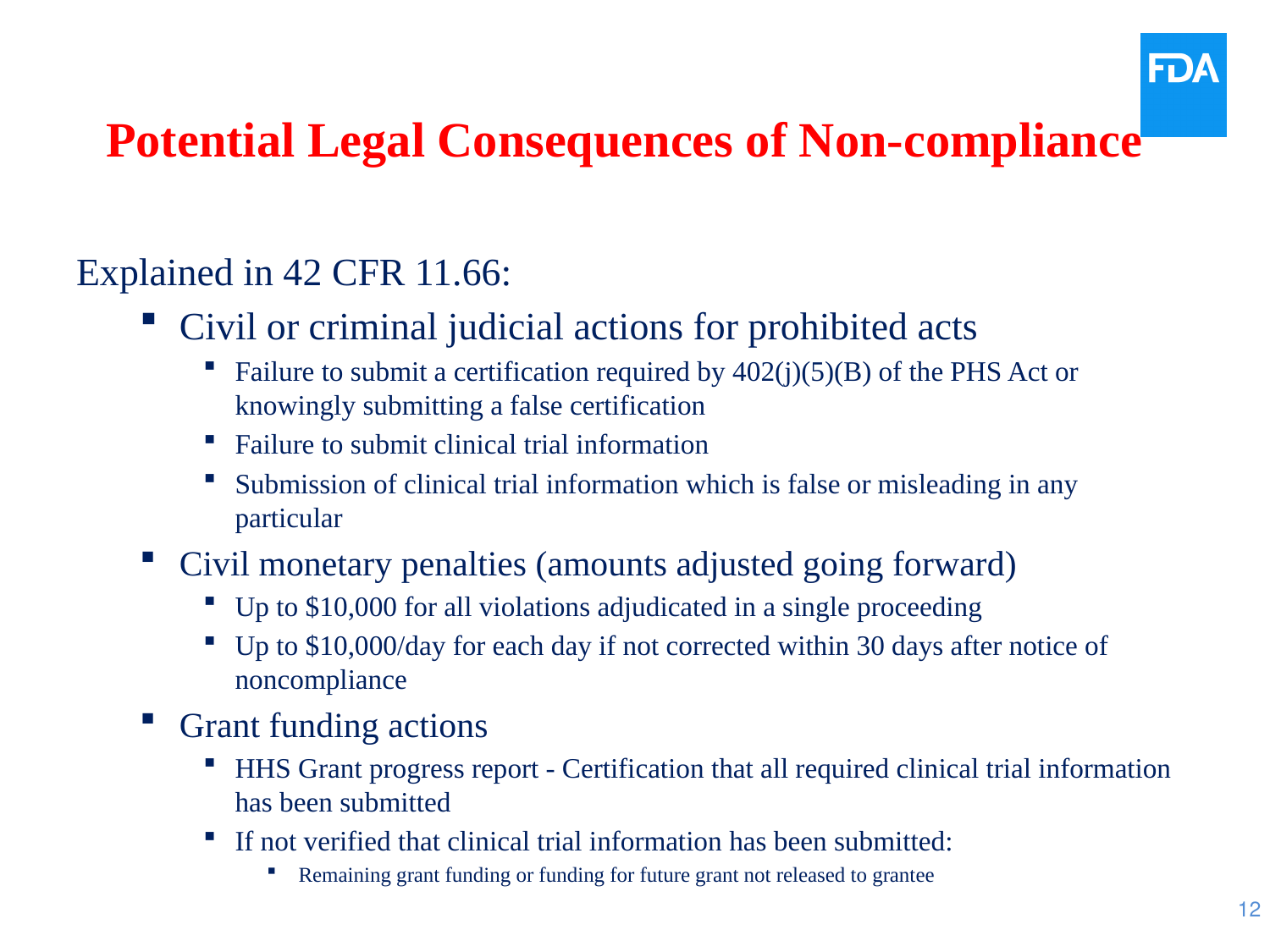

# Potential Legal Consequences of Non-compliance
Explained in 42 CFR 11.66:
Civil or criminal judicial actions for prohibited acts
Failure to submit a certification required by 402(j)(5)(B) of the PHS Act or knowingly submitting a false certification
Failure to submit clinical trial information
Submission of clinical trial information which is false or misleading in any particular
Civil monetary penalties (amounts adjusted going forward)
Up to $10,000 for all violations adjudicated in a single proceeding
Up to $10,000/day for each day if not corrected within 30 days after notice of noncompliance
Grant funding actions
HHS Grant progress report - Certification that all required clinical trial information has been submitted
If not verified that clinical trial information has been submitted:
Remaining grant funding or funding for future grant not released to grantee

12